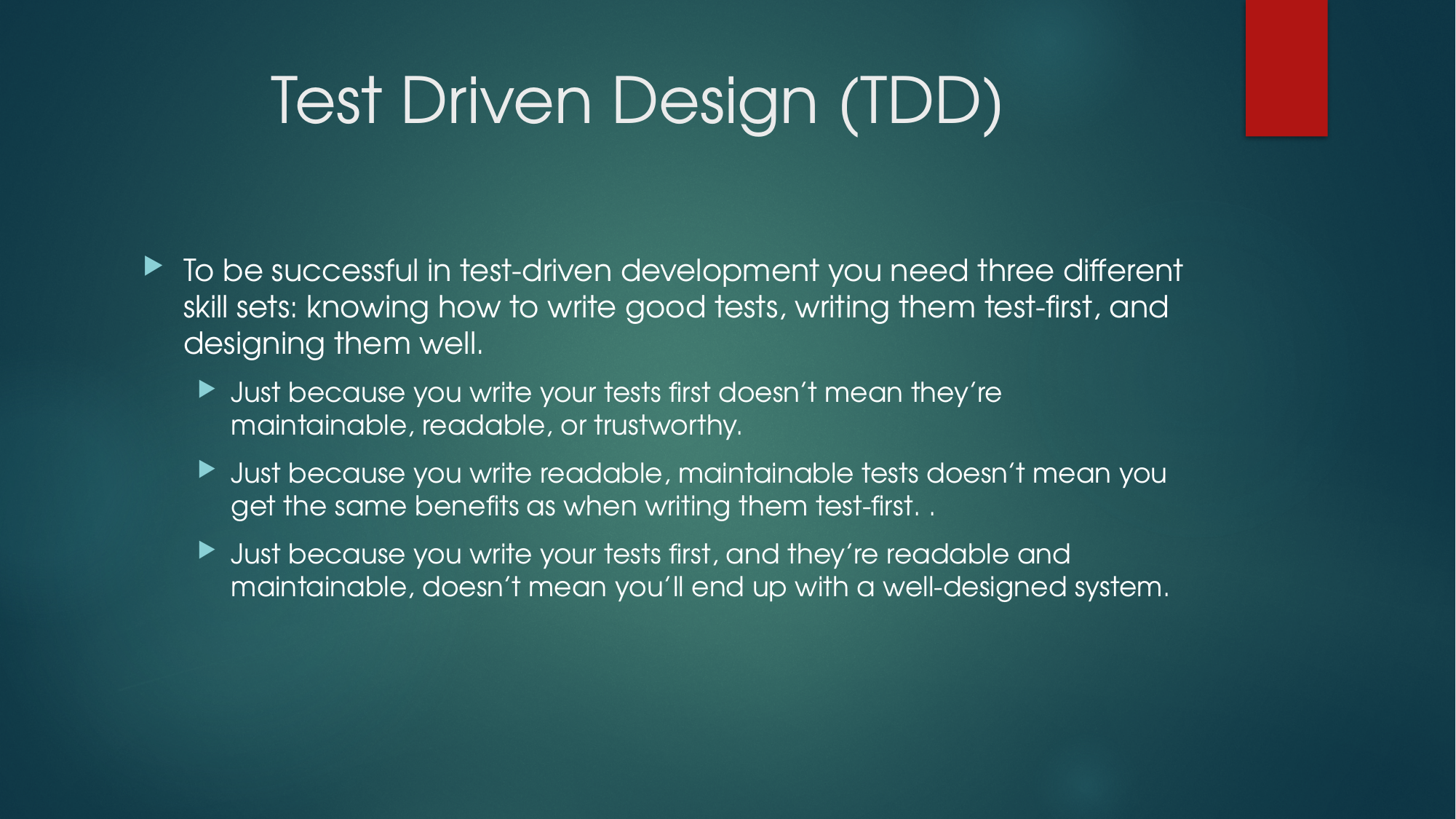

# Test Driven Design (TDD)
To be successful in test-driven development you need three different skill sets: knowing how to write good tests, writing them test-first, and designing them well.
Just because you write your tests first doesn’t mean they’re maintainable, readable, or trustworthy.
Just because you write readable, maintainable tests doesn’t mean you get the same benefits as when writing them test-first. .
Just because you write your tests first, and they’re readable and maintainable, doesn’t mean you’ll end up with a well-designed system.